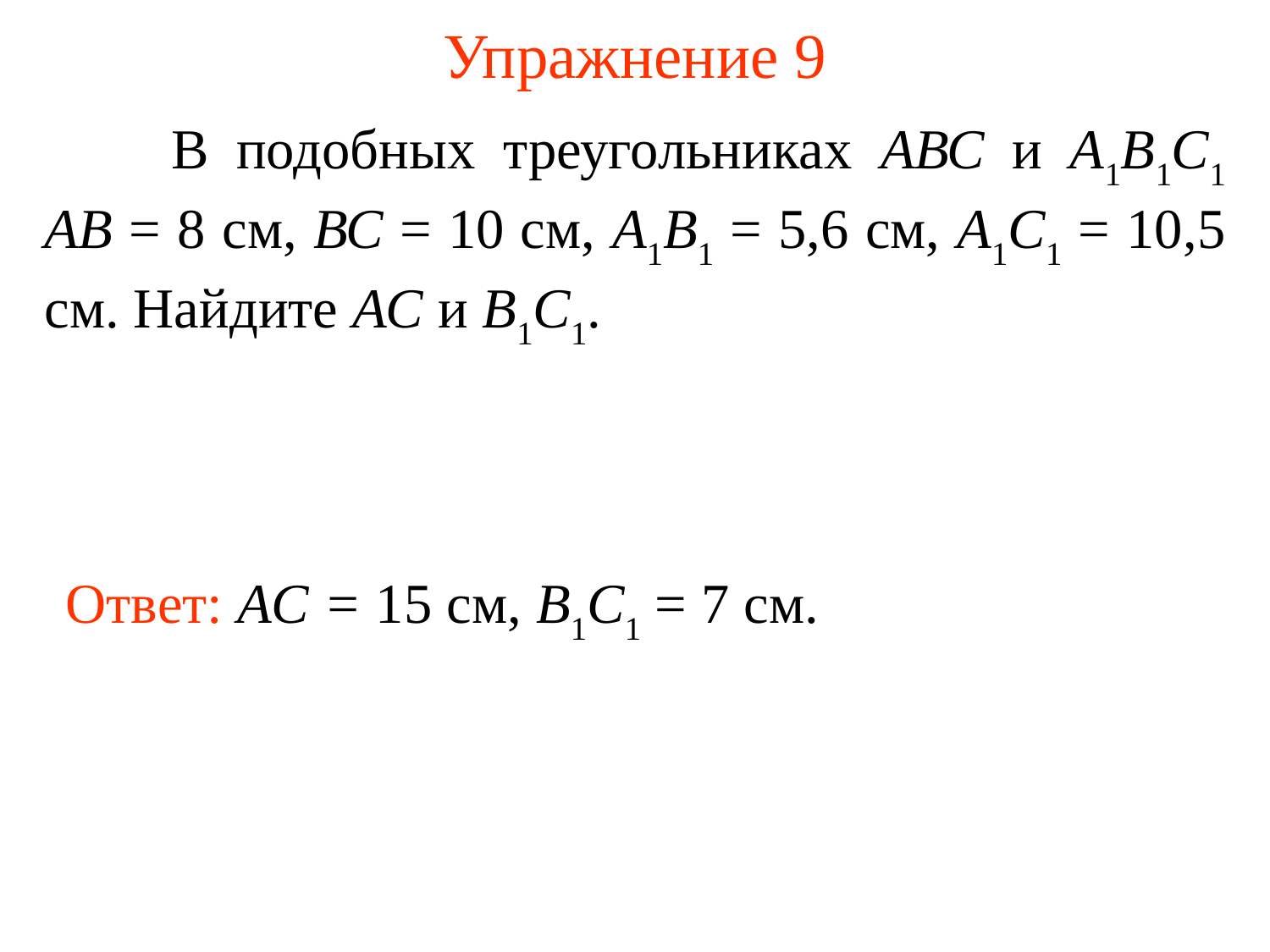

# Упражнение 9
	В подобных треугольниках АВС и А1В1С1 АВ = 8 см, ВС = 10 см, А1В1 = 5,6 см, А1С1 = 10,5 см. Найдите АС и В1С1.
Ответ: AC = 15 см, B1C1 = 7 см.